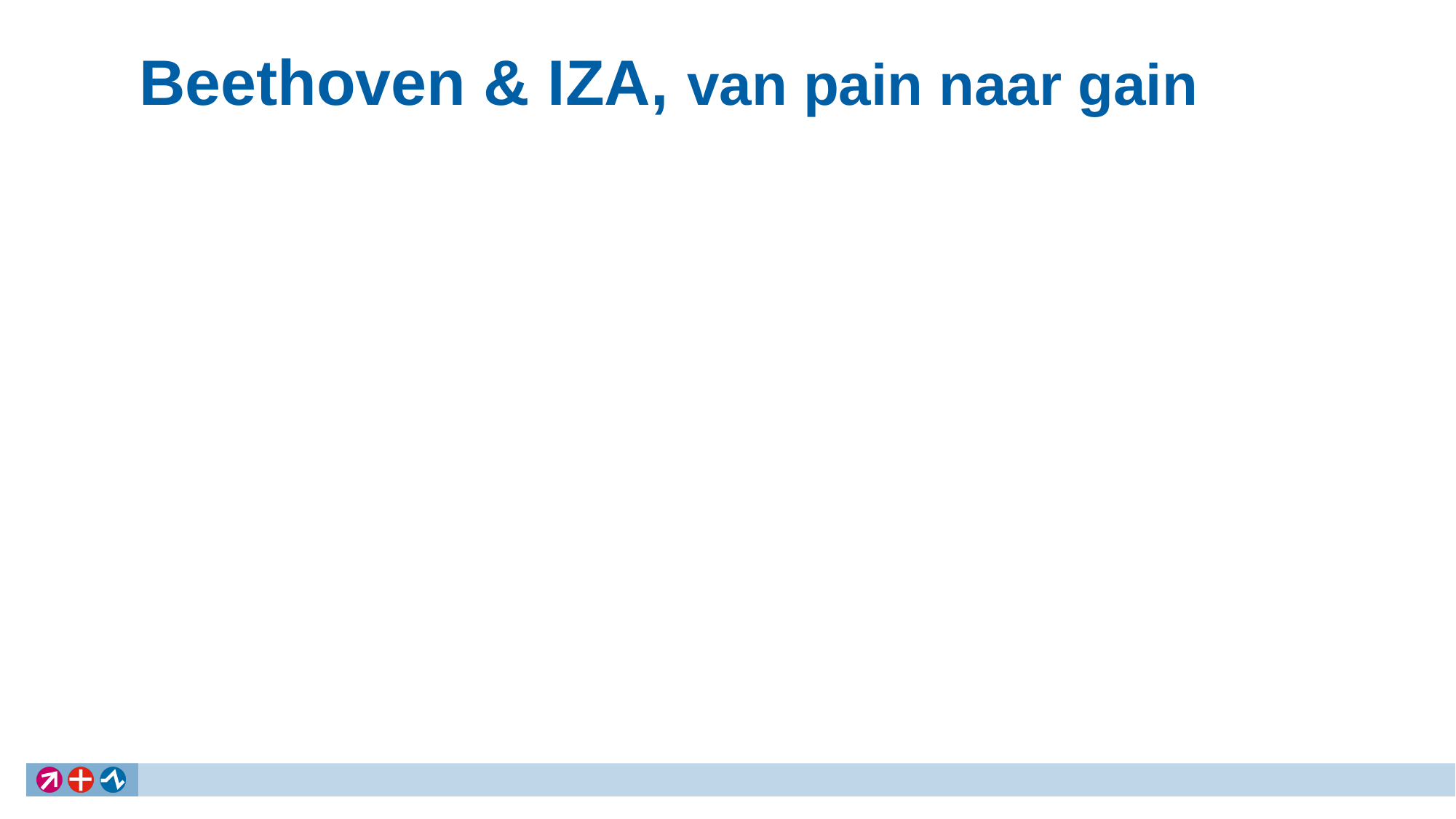

# Beethoven & IZA, van pain naar gain